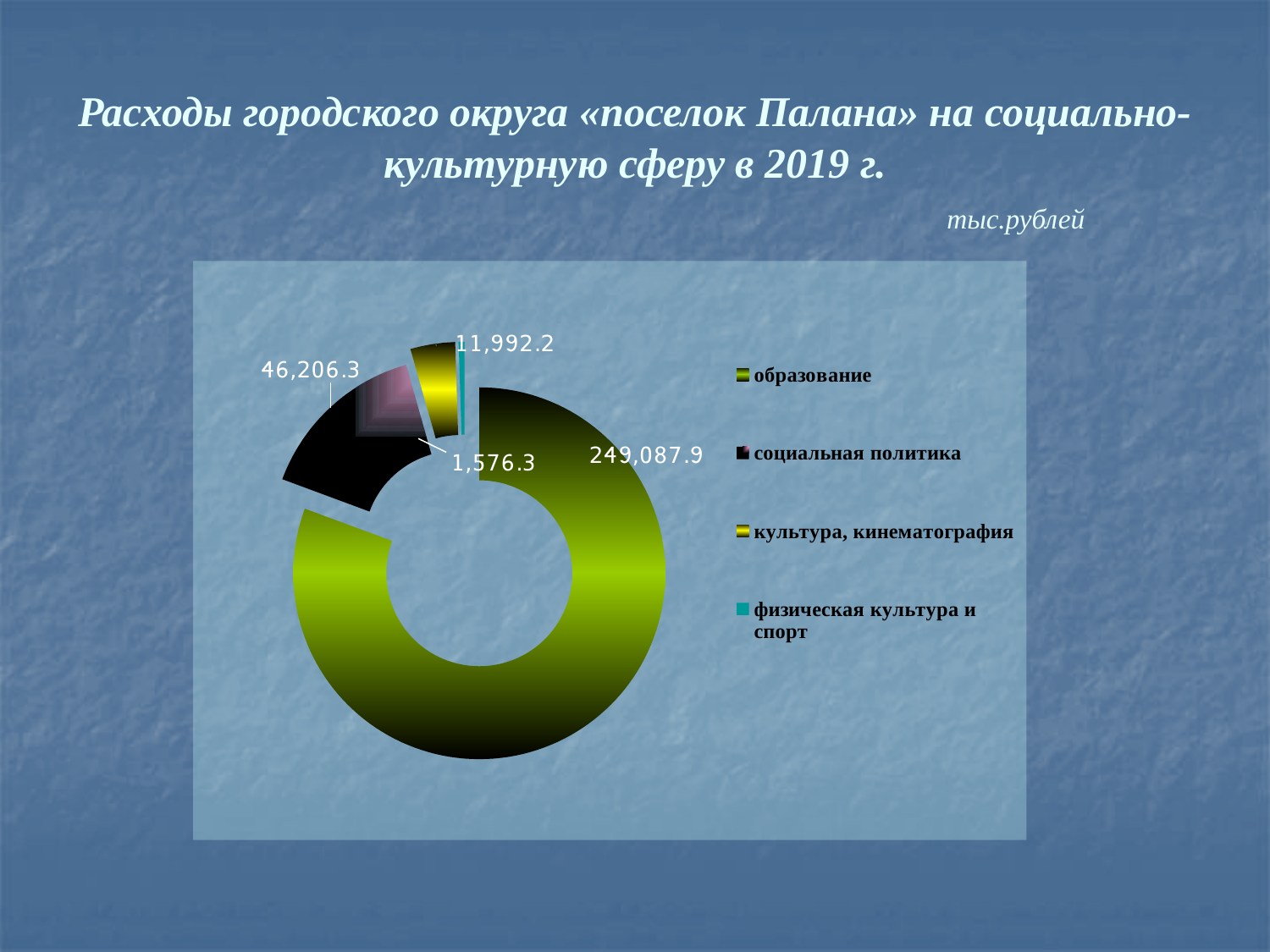

Расходы городского округа «поселок Палана» на социально-культурную сферу в 2019 г.
						тыс.рублей

### Chart

| Category | Столбец1 |
|---|---|
| образование | 249087.93 |
| социальная политика | 46206.32 |
| культура, кинематография | 11992.23 |
| физическая культура и спорт | 1576.32 |